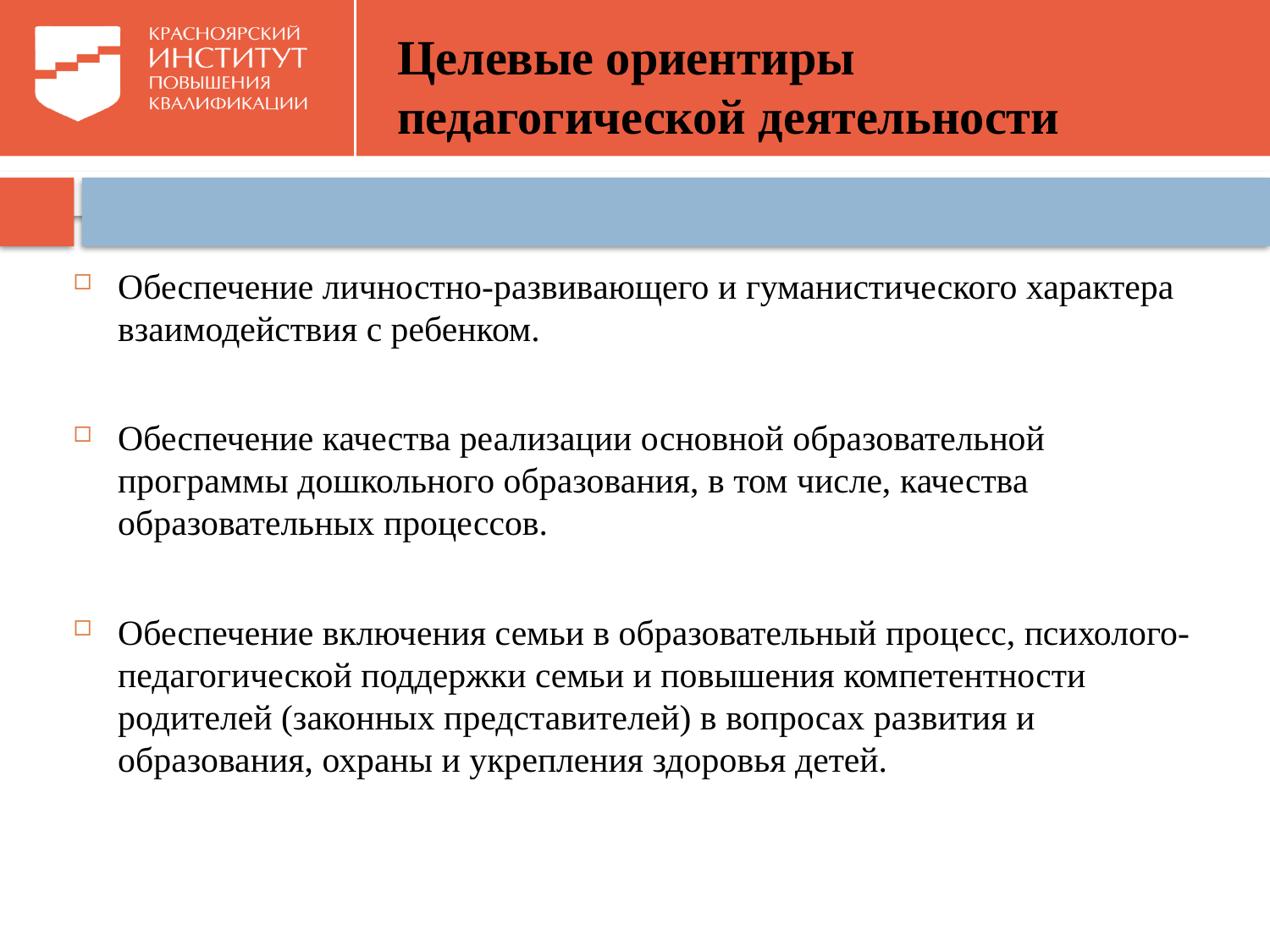

# Целевые ориентиры педагогической деятельности
Обеспечение личностно-развивающего и гуманистического характера взаимодействия с ребенком.

Обеспечение качества реализации основной образовательной программы дошкольного образования, в том числе, качества образовательных процессов.

Обеспечение включения семьи в образовательный процесс, психолого-педагогической поддержки семьи и повышения компетентности родителей (законных представителей) в вопросах развития и образования, охраны и укрепления здоровья детей.